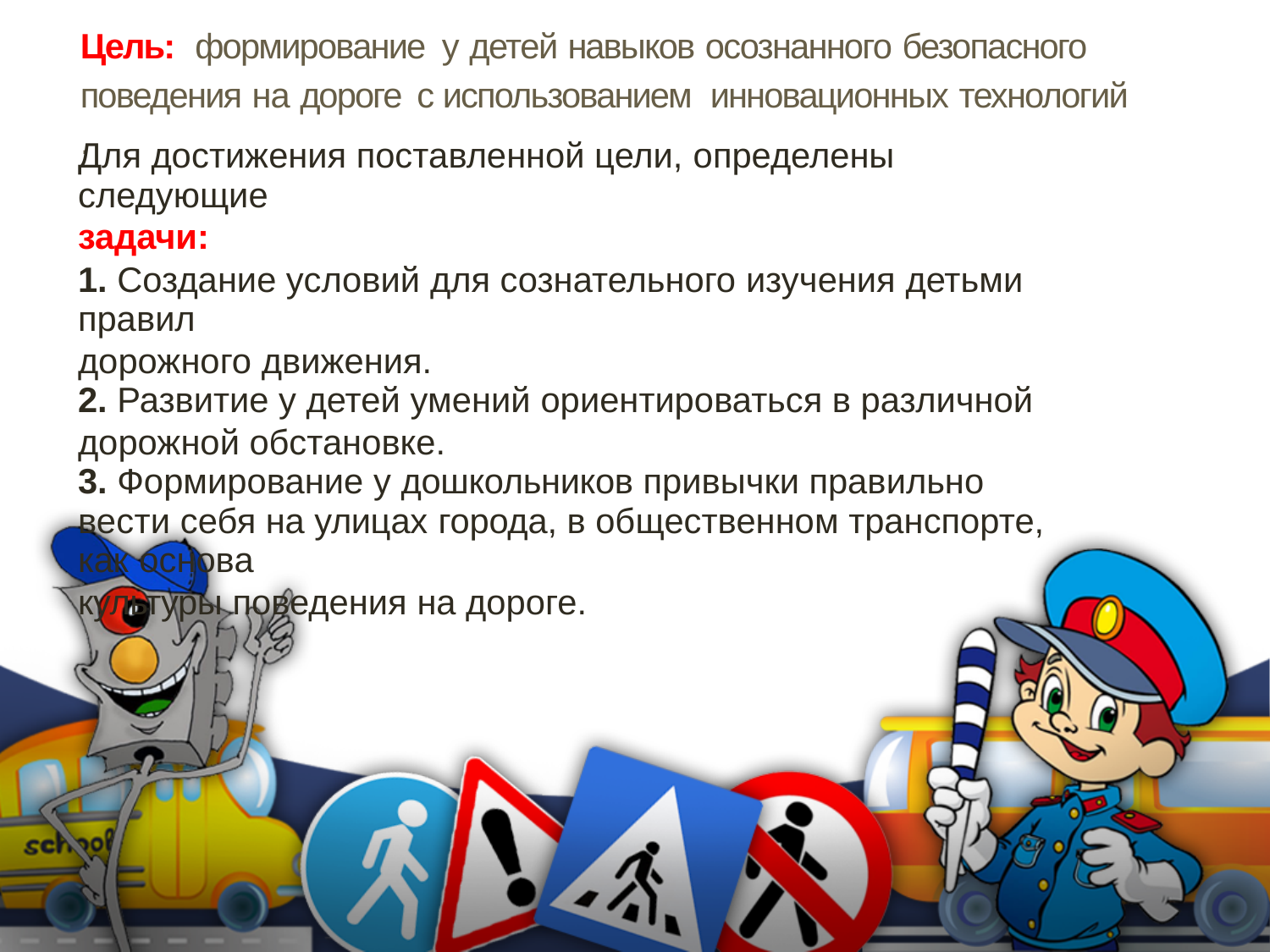

Цель: формирование  у детей навыков осознанного безопасного поведения на дороге  с использованием  инновационных технологий .

Для достижения поставленной цели, определены следующие
задачи:
1. Создание условий для сознательного изучения детьми правил
дорожного движения.
2. Развитие у детей умений ориентироваться в различной
дорожной обстановке.
3. Формирование у дошкольников привычки правильно вести себя на улицах города, в общественном транспорте, как основа
культуры поведения на дороге.